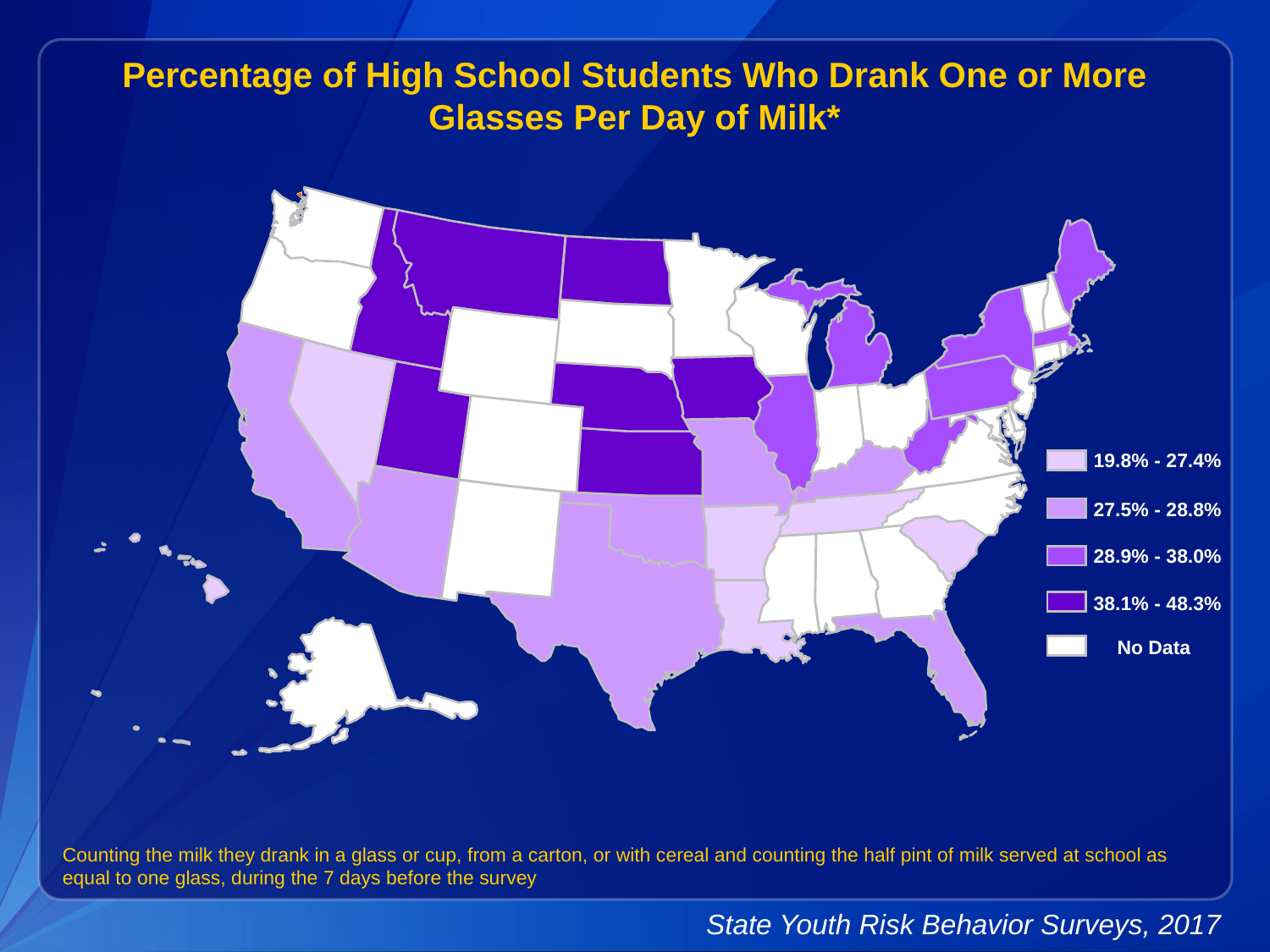

Percentage of High School Students Who Drank One or More Glasses Per Day of Milk*

19.8% - 27.4%

27.5% - 28.8%

28.9% - 38.0%

38.1% - 48.3%

No Data

Counting the milk they drank in a glass or cup, from a carton, or with cereal and counting the half pint of milk served at school as equal to one glass, during the 7 days before the survey
State Youth Risk Behavior Surveys, 2017